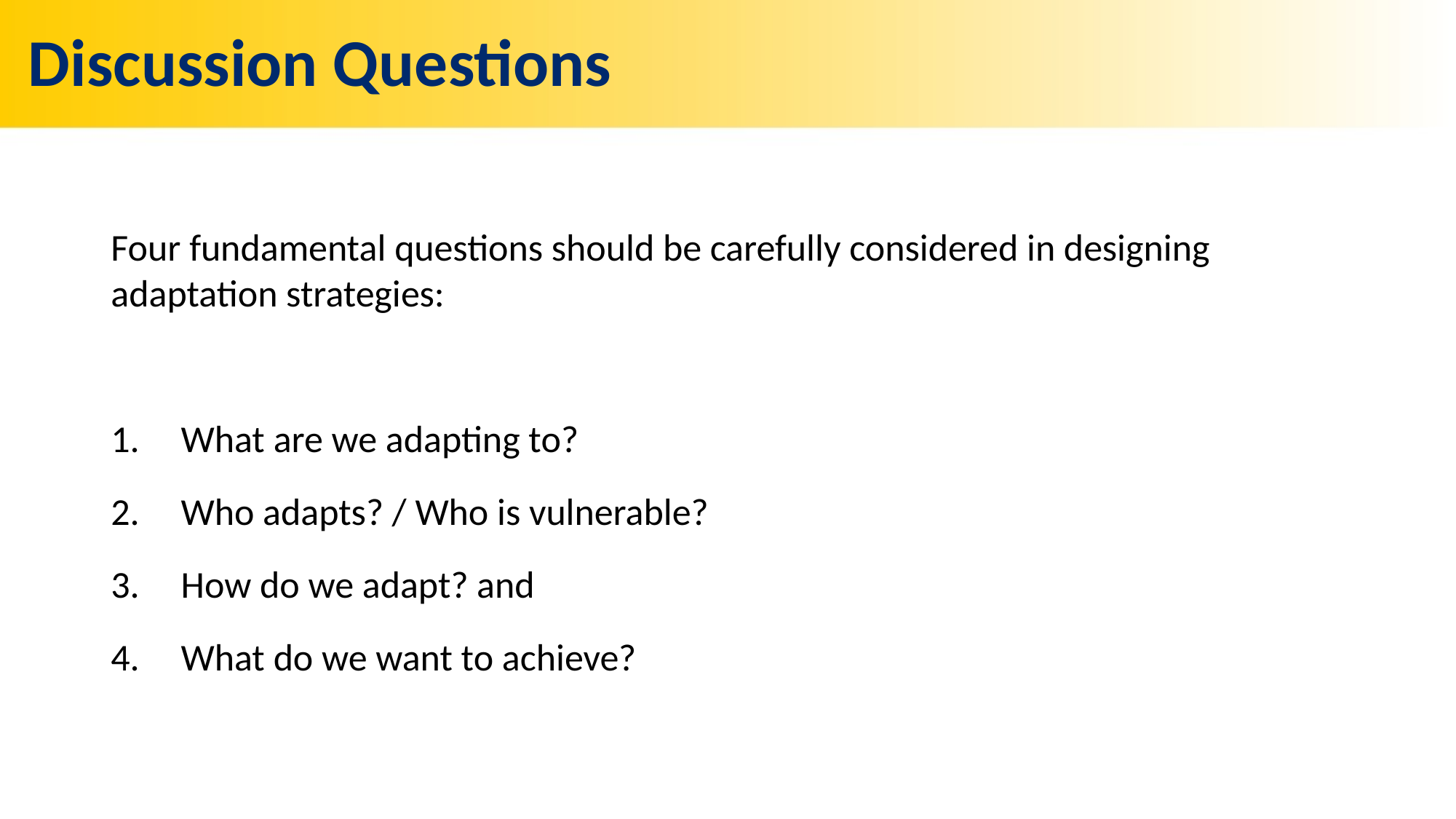

# Discussion Questions
Four fundamental questions should be carefully considered in designing adaptation strategies:

 What are we adapting to?
 Who adapts? / Who is vulnerable?
 How do we adapt? and
 What do we want to achieve?
52